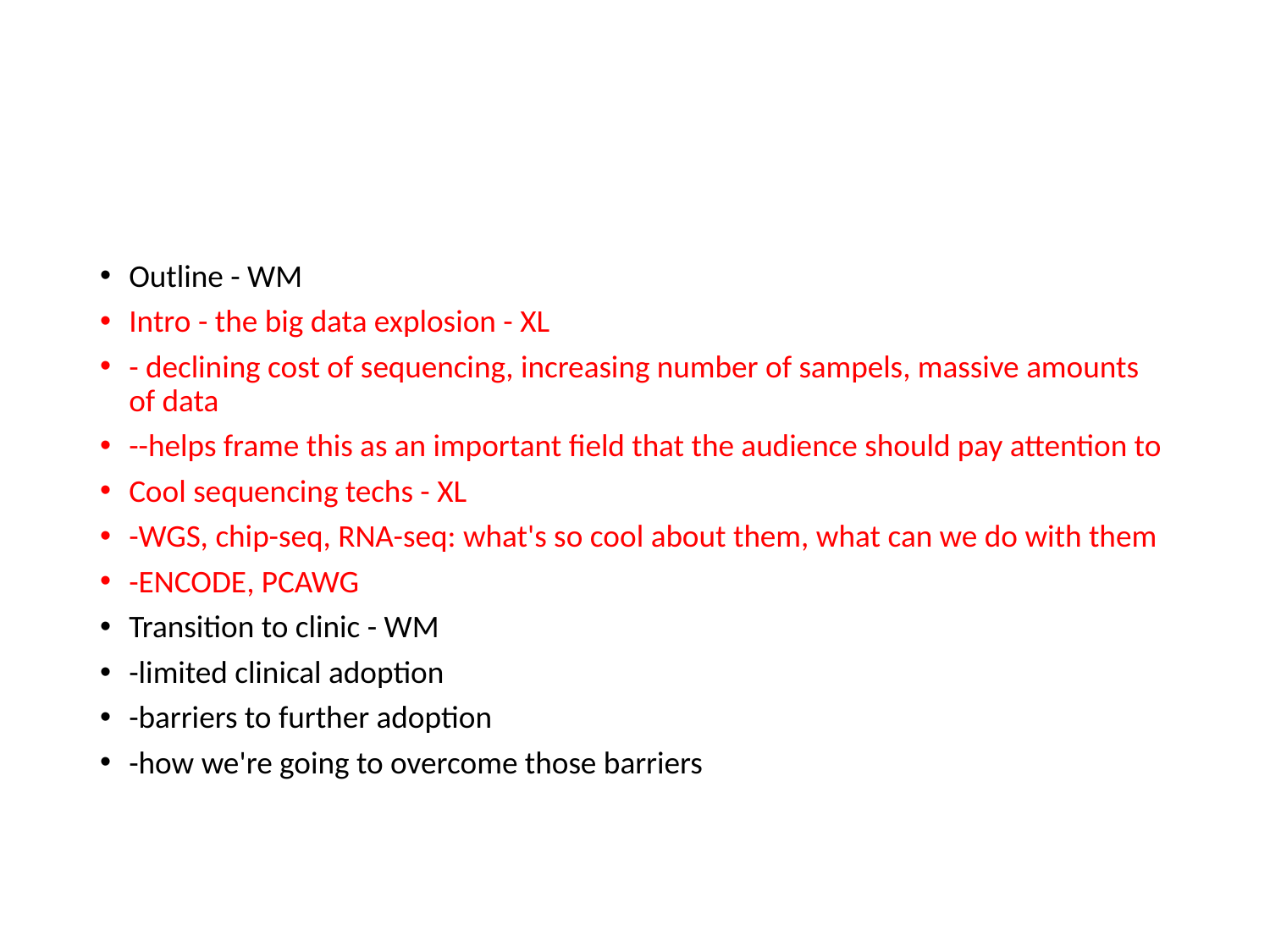

#
Outline - WM
Intro - the big data explosion - XL
- declining cost of sequencing, increasing number of sampels, massive amounts of data
--helps frame this as an important field that the audience should pay attention to
Cool sequencing techs - XL
-WGS, chip-seq, RNA-seq: what's so cool about them, what can we do with them
-ENCODE, PCAWG
Transition to clinic - WM
-limited clinical adoption
-barriers to further adoption
-how we're going to overcome those barriers